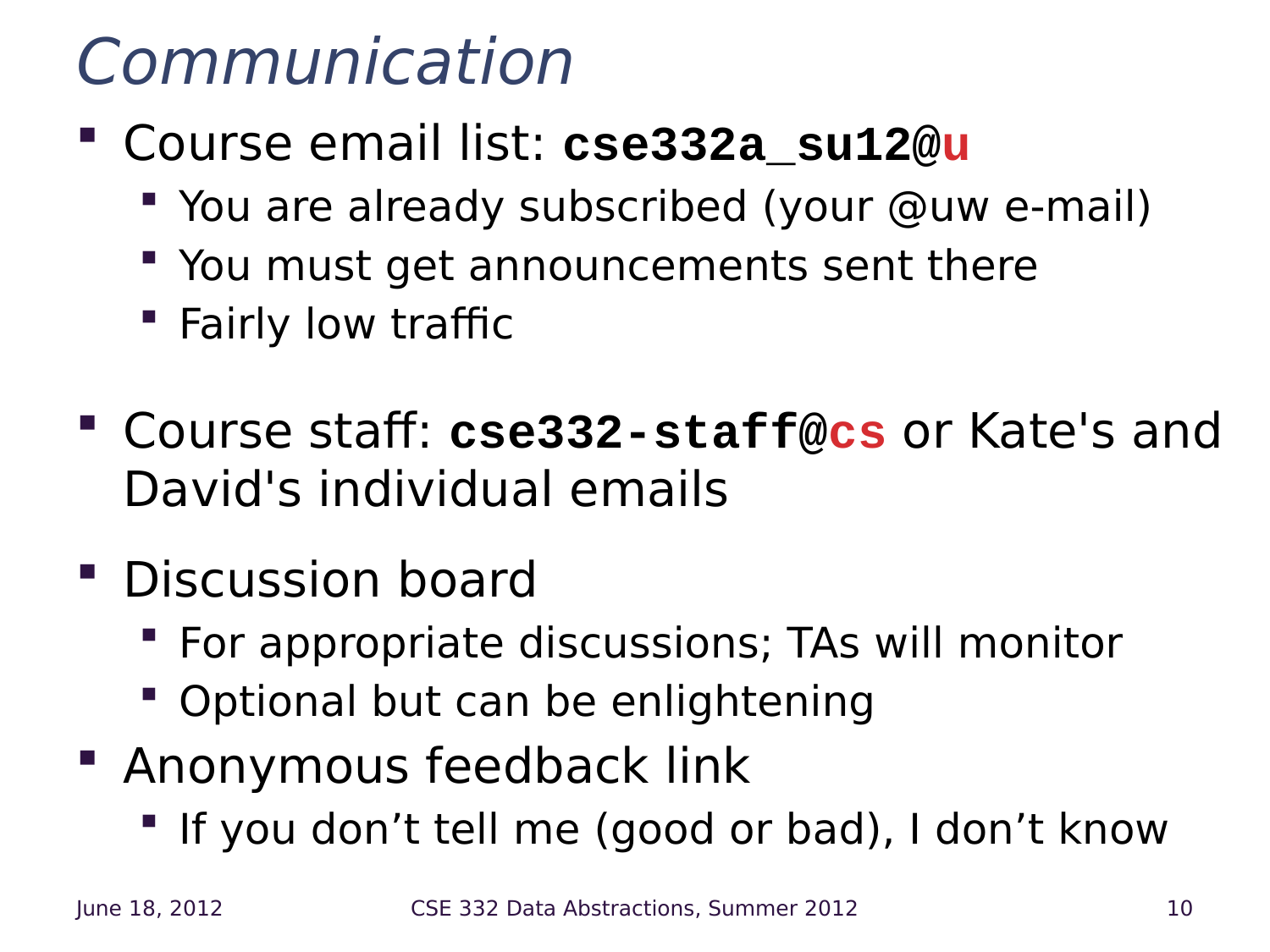

# Communication
Course email list: cse332a_su12@u
You are already subscribed (your @uw e-mail)
You must get announcements sent there
Fairly low traffic

Course staff: cse332-staff@cs or Kate's and David's individual emails

Discussion board
For appropriate discussions; TAs will monitor
Optional but can be enlightening
Anonymous feedback link
If you don’t tell me (good or bad), I don’t know
June 18, 2012
CSE 332 Data Abstractions, Summer 2012
10